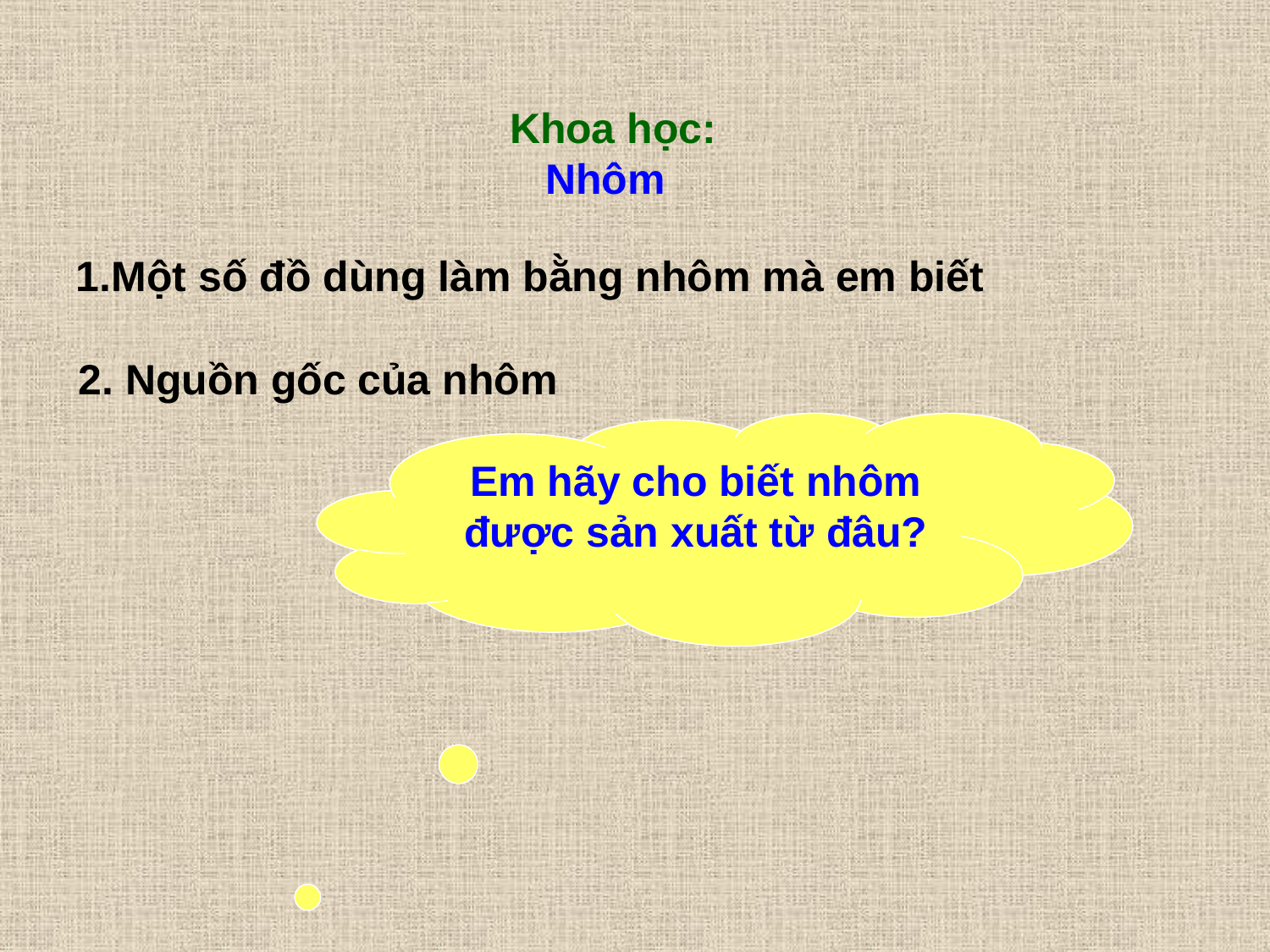

Khoa học:
   Nhôm

2. Nguồn gốc của nhôm

1.Một số đồ dùng làm bằng nhôm mà em biết
Em hãy cho biết nhôm được sản xuất từ đâu?